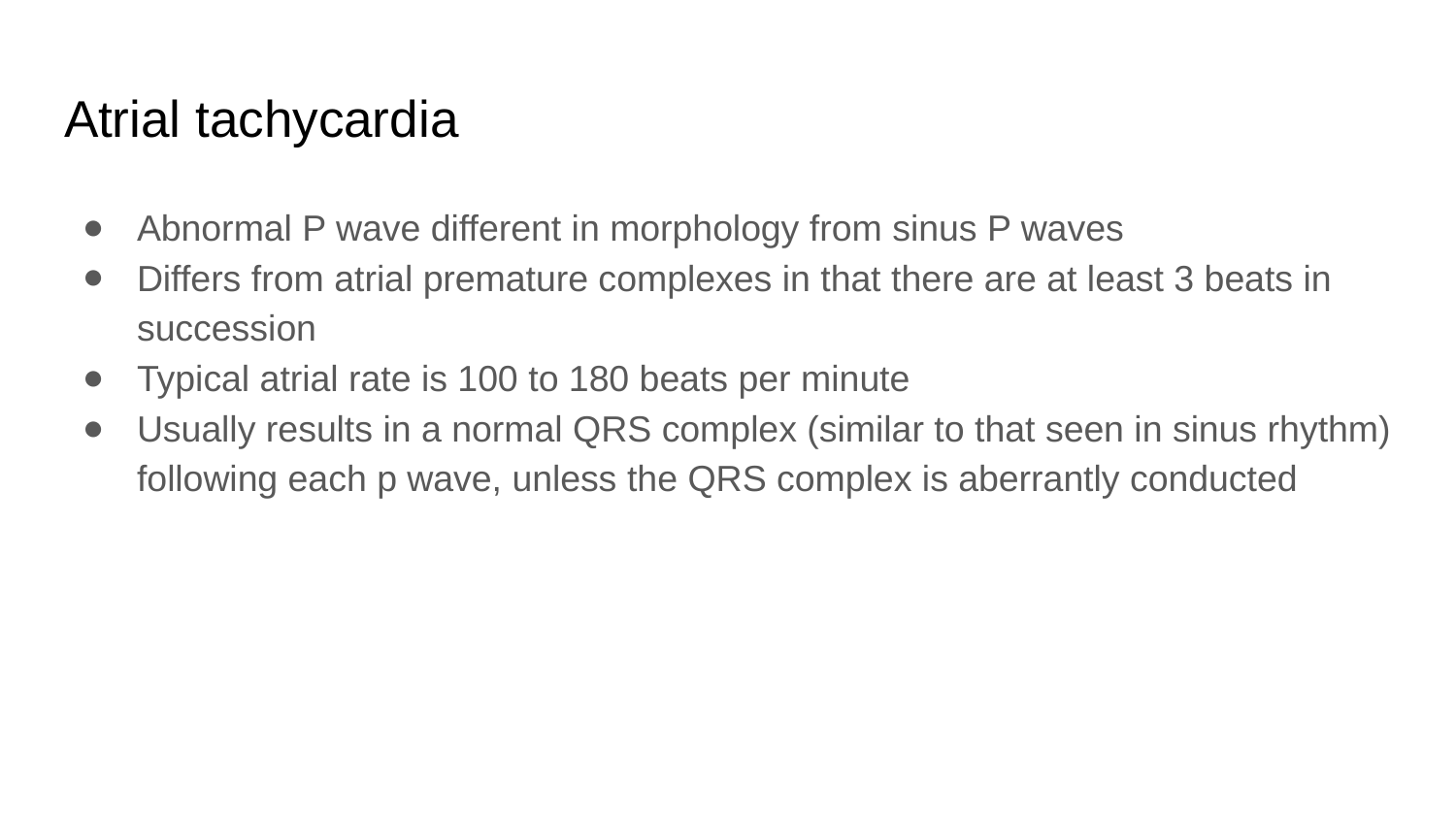

# Atrial tachycardia
Abnormal P wave different in morphology from sinus P waves
Differs from atrial premature complexes in that there are at least 3 beats in succession
Typical atrial rate is 100 to 180 beats per minute
Usually results in a normal QRS complex (similar to that seen in sinus rhythm) following each p wave, unless the QRS complex is aberrantly conducted